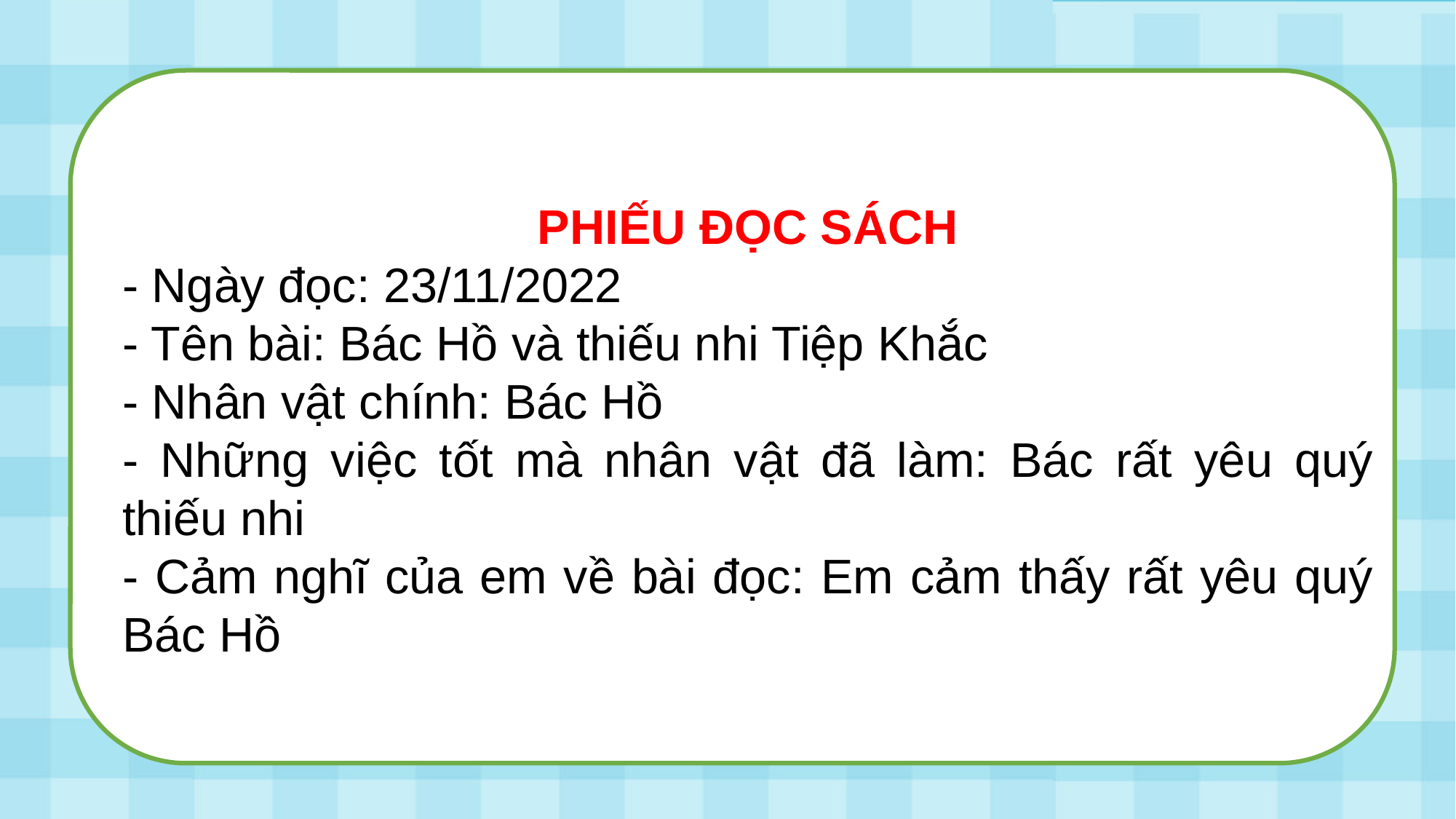

PHIẾU ĐỌC SÁCH
- Ngày đọc: 23/11/2022
- Tên bài: Bác Hồ và thiếu nhi Tiệp Khắc
- Nhân vật chính: Bác Hồ
- Những việc tốt mà nhân vật đã làm: Bác rất yêu quý thiếu nhi
- Cảm nghĩ của em về bài đọc: Em cảm thấy rất yêu quý Bác Hồ